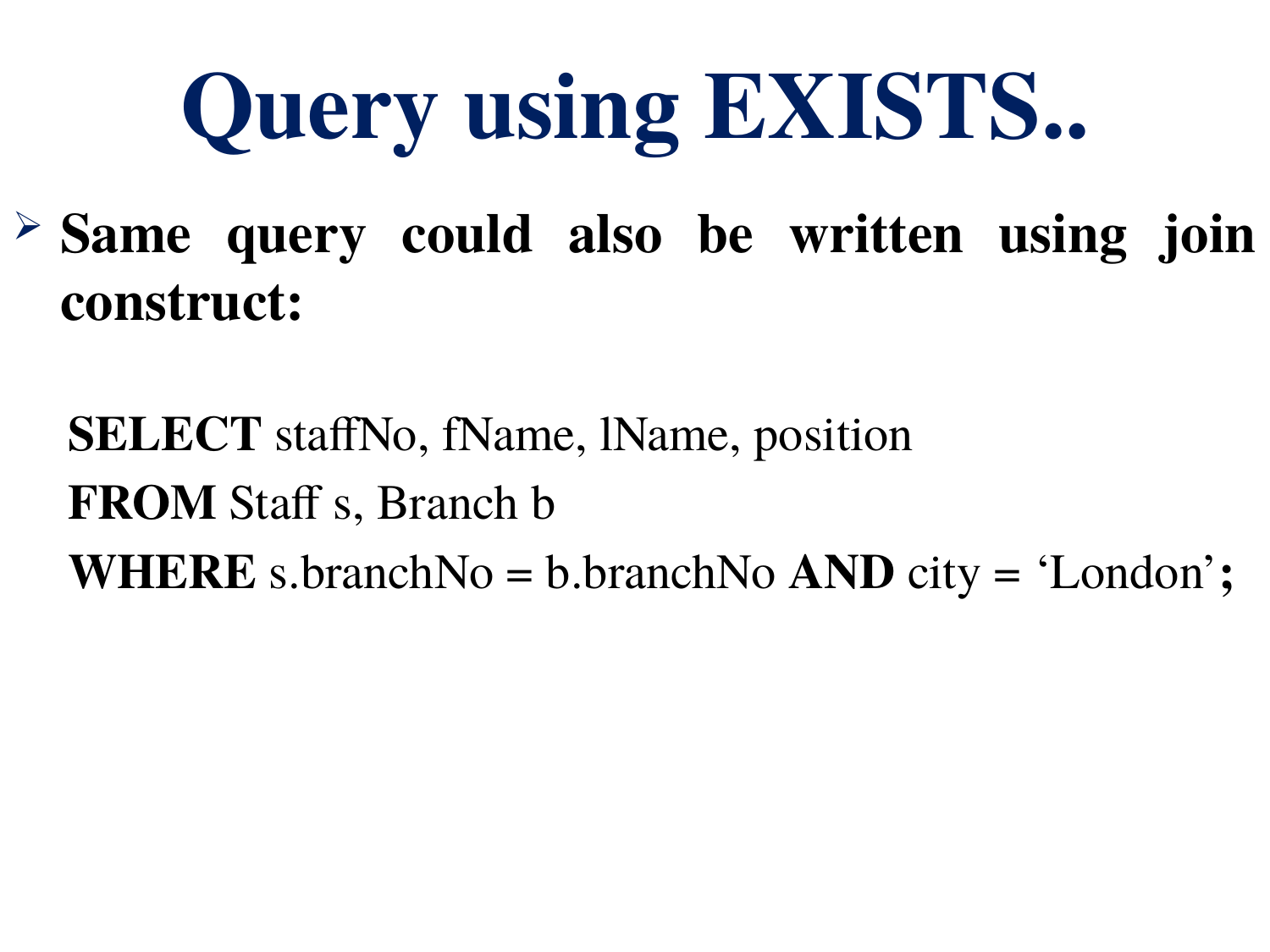

# Query using EXISTS..
Same query could also be written using join construct:

SELECT staffNo, fName, lName, position
FROM Staff s, Branch b
WHERE s.branchNo = b.branchNo AND city = ‘London’;